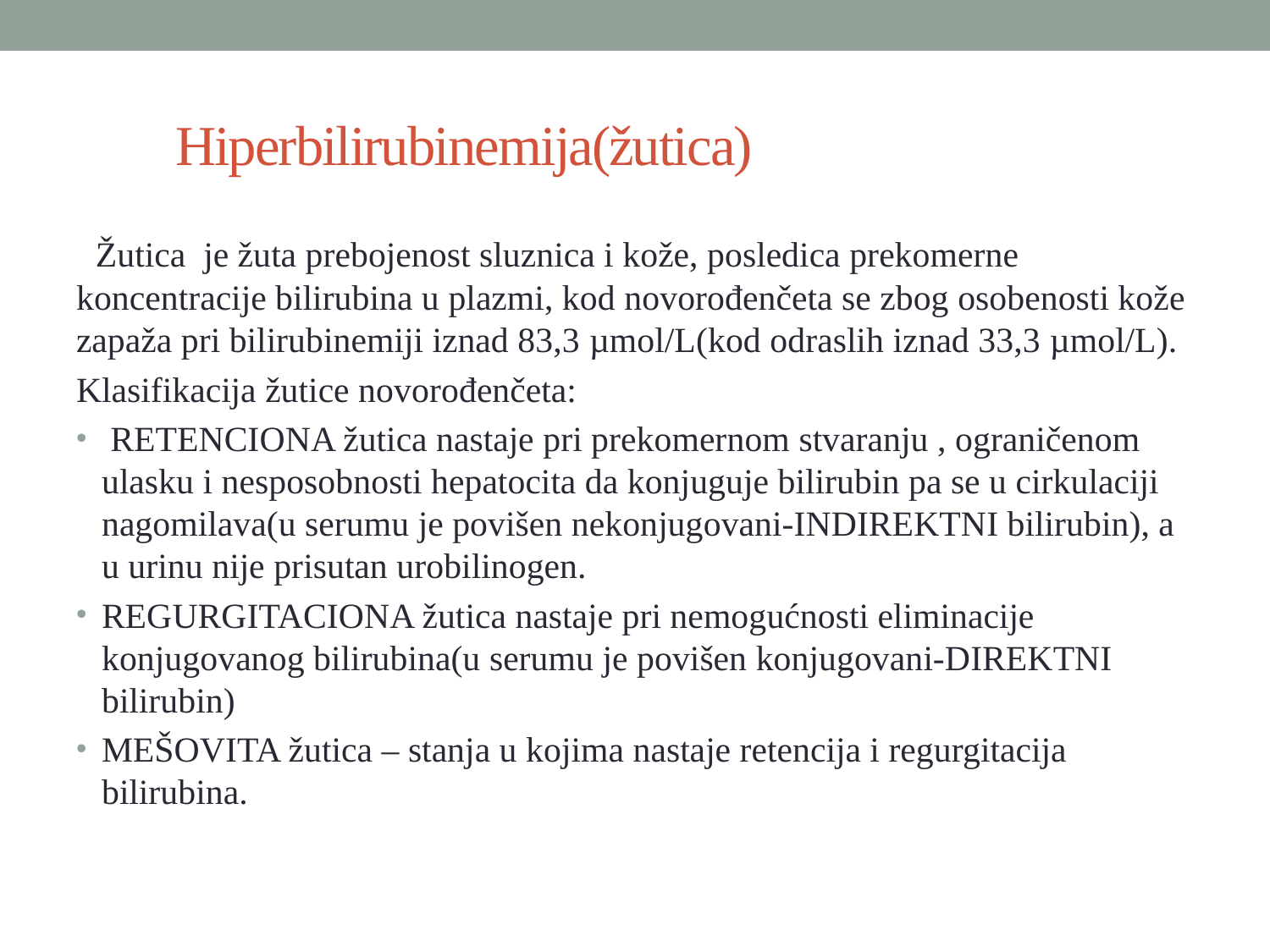

# Hiperbilirubinemija(žutica)
  Žutica  je žuta prebojenost sluznica i kože, posledica prekomerne koncentracije bilirubina u plazmi, kod novorođenčeta se zbog osobenosti kože zapaža pri bilirubinemiji iznad 83,3 µmol/L(kod odraslih iznad 33,3 µmol/L).
Klasifikacija žutice novorođenčeta:
 RETENCIONA žutica nastaje pri prekomernom stvaranju , ograničenom ulasku i nesposobnosti hepatocita da konjuguje bilirubin pa se u cirkulaciji nagomilava(u serumu je povišen nekonjugovani-INDIREKTNI bilirubin), a u urinu nije prisutan urobilinogen.
REGURGITACIONA žutica nastaje pri nemogućnosti eliminacije konjugovanog bilirubina(u serumu je povišen konjugovani-DIREKTNI bilirubin)
MEŠOVITA žutica – stanja u kojima nastaje retencija i regurgitacija bilirubina.